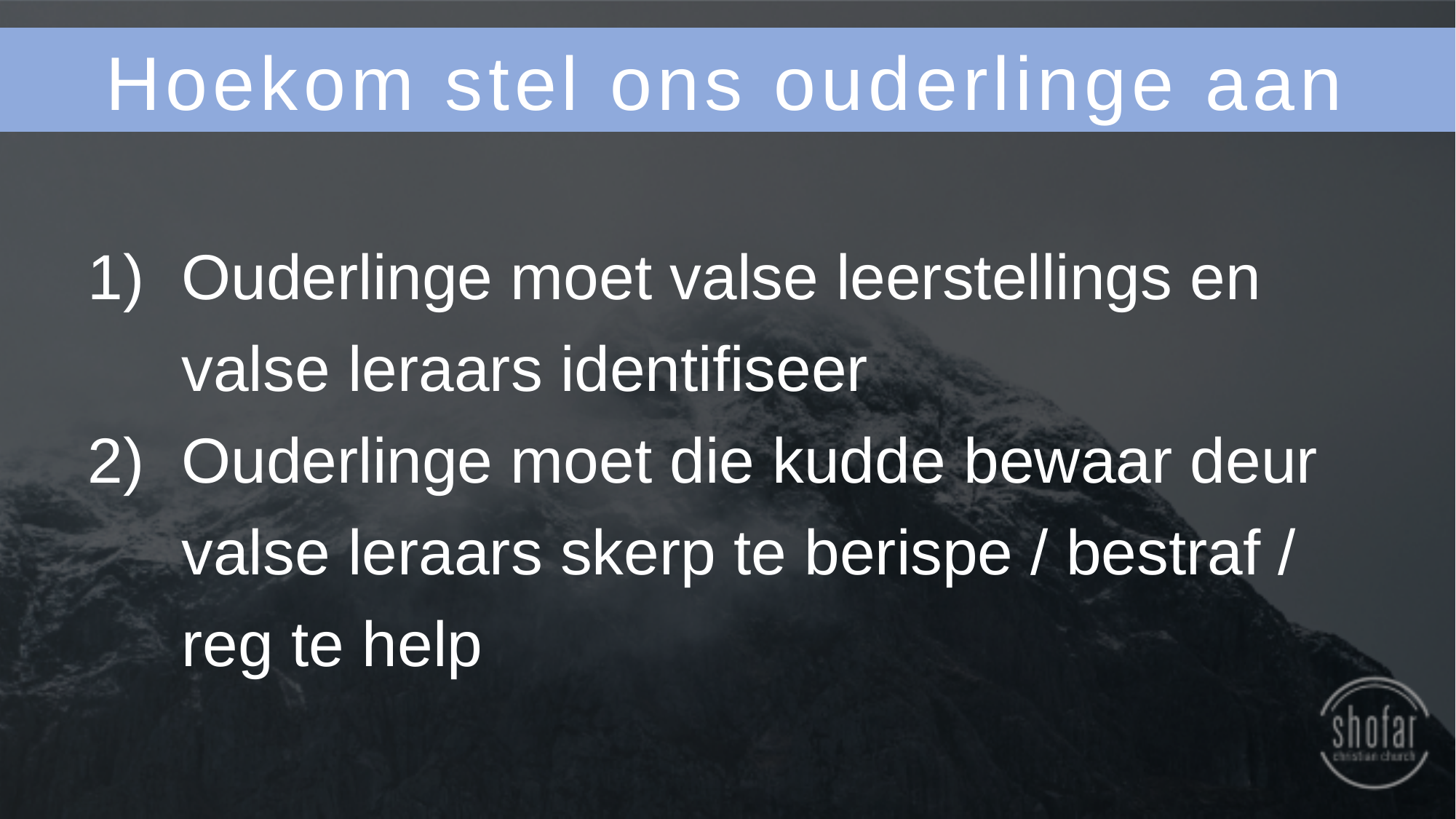

Hoekom stel ons ouderlinge aan

Ouderlinge moet valse leerstellings en valse leraars identifiseer
Ouderlinge moet die kudde bewaar deur valse leraars skerp te berispe / bestraf / reg te help